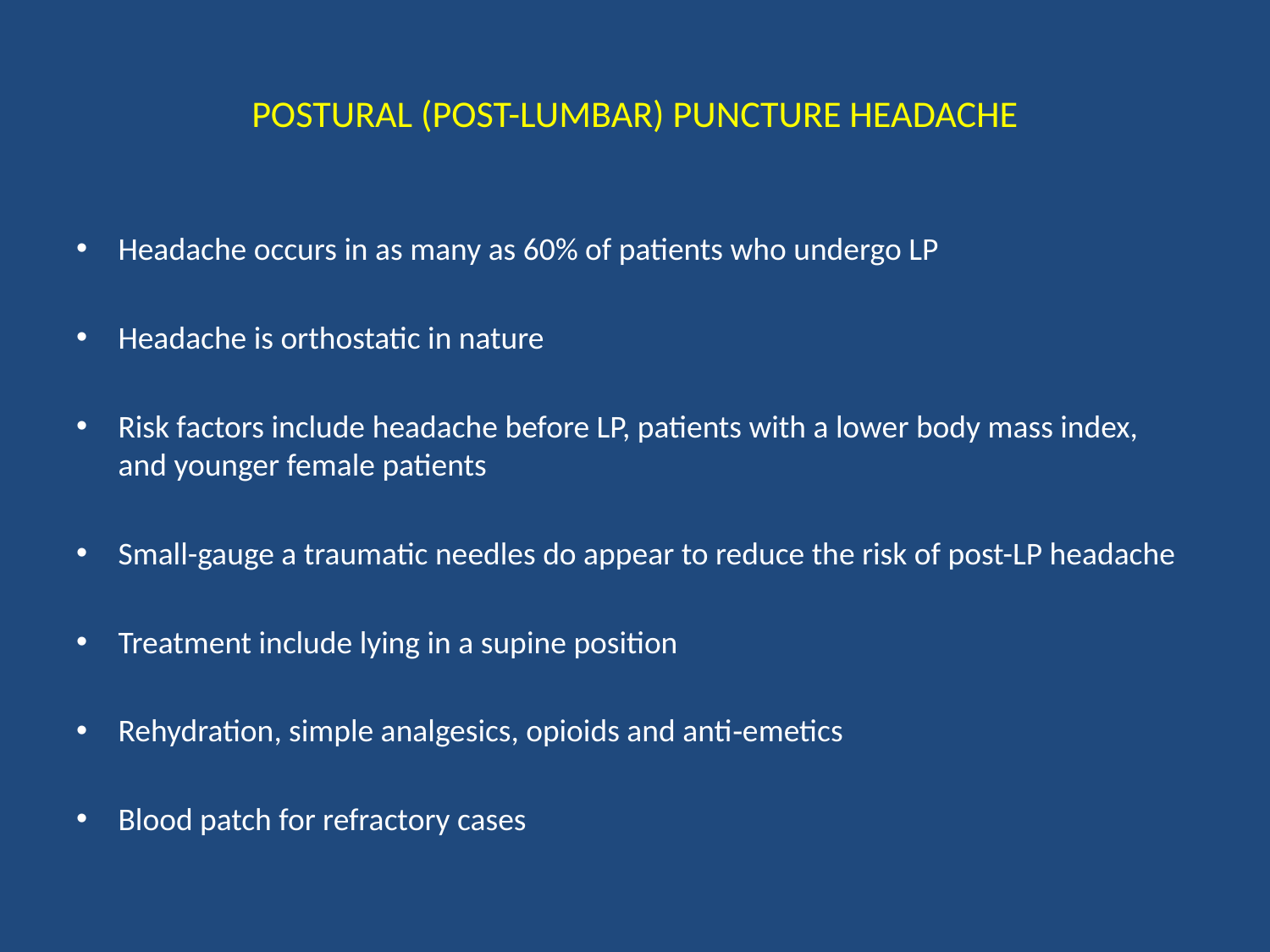

# POSTURAL (POST-LUMBAR) PUNCTURE HEADACHE
Headache occurs in as many as 60% of patients who undergo LP

Headache is orthostatic in nature

Risk factors include headache before LP, patients with a lower body mass index, and younger female patients

Small-gauge a traumatic needles do appear to reduce the risk of post-LP headache

Treatment include lying in a supine position

Rehydration, simple analgesics, opioids and anti‐emetics

Blood patch for refractory cases